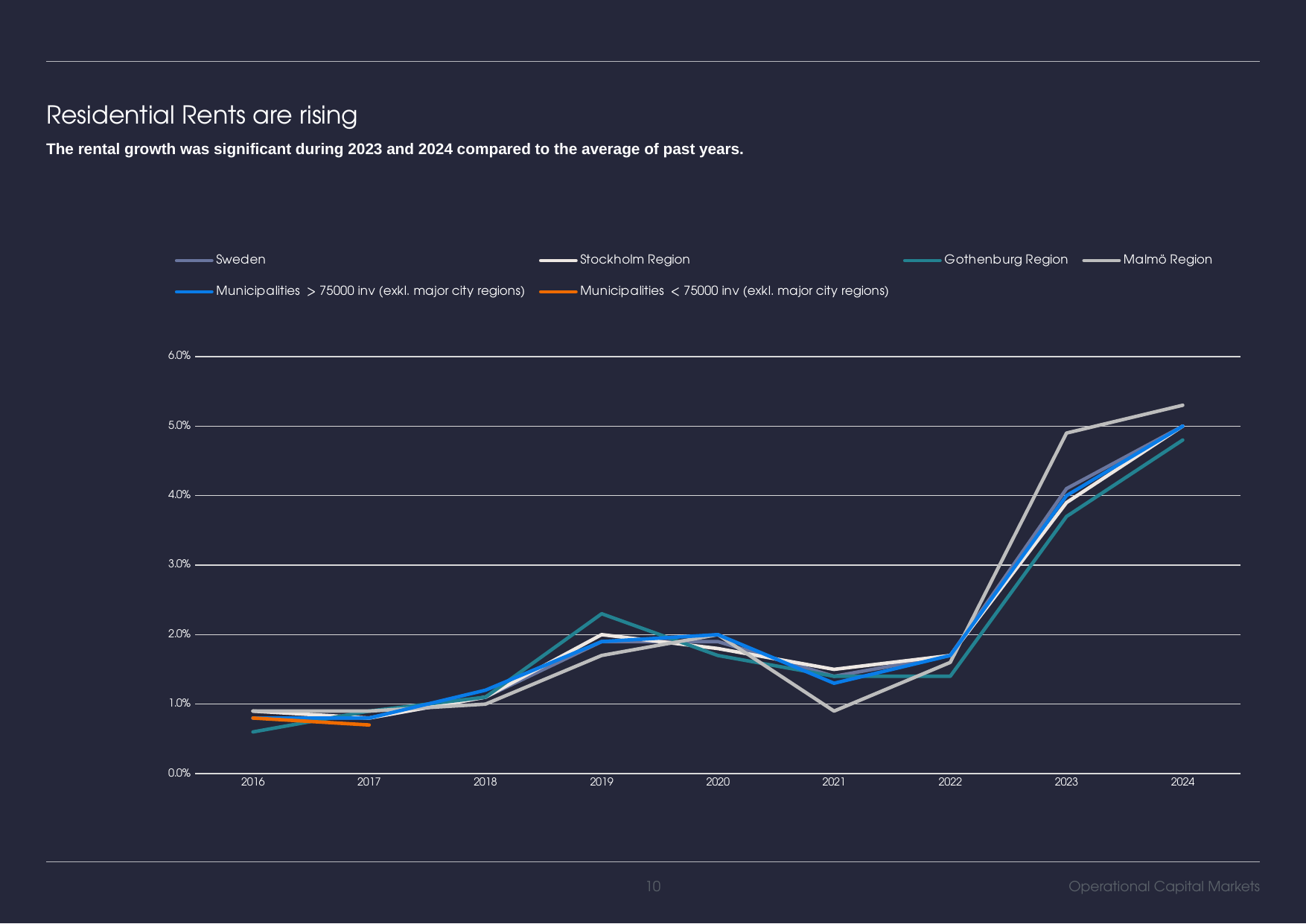

# Residential Rents are rising
The rental growth was significant during 2023 and 2024 compared to the average of past years.

[unsupported chart]

10